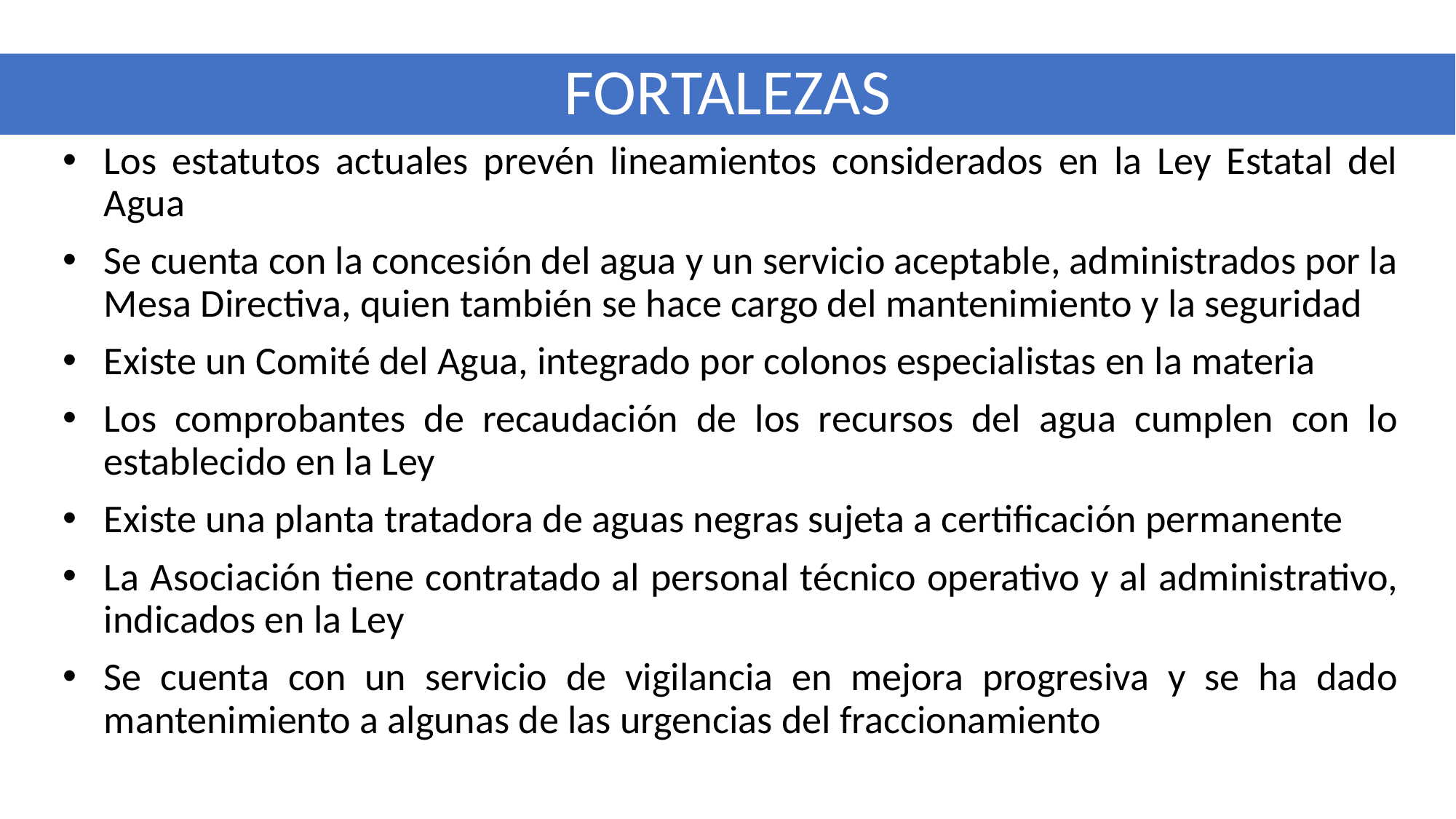

# FORTALEZAS
Los estatutos actuales prevén lineamientos considerados en la Ley Estatal del Agua
Se cuenta con la concesión del agua y un servicio aceptable, administrados por la Mesa Directiva, quien también se hace cargo del mantenimiento y la seguridad
Existe un Comité del Agua, integrado por colonos especialistas en la materia
Los comprobantes de recaudación de los recursos del agua cumplen con lo establecido en la Ley
Existe una planta tratadora de aguas negras sujeta a certificación permanente
La Asociación tiene contratado al personal técnico operativo y al administrativo, indicados en la Ley
Se cuenta con un servicio de vigilancia en mejora progresiva y se ha dado mantenimiento a algunas de las urgencias del fraccionamiento